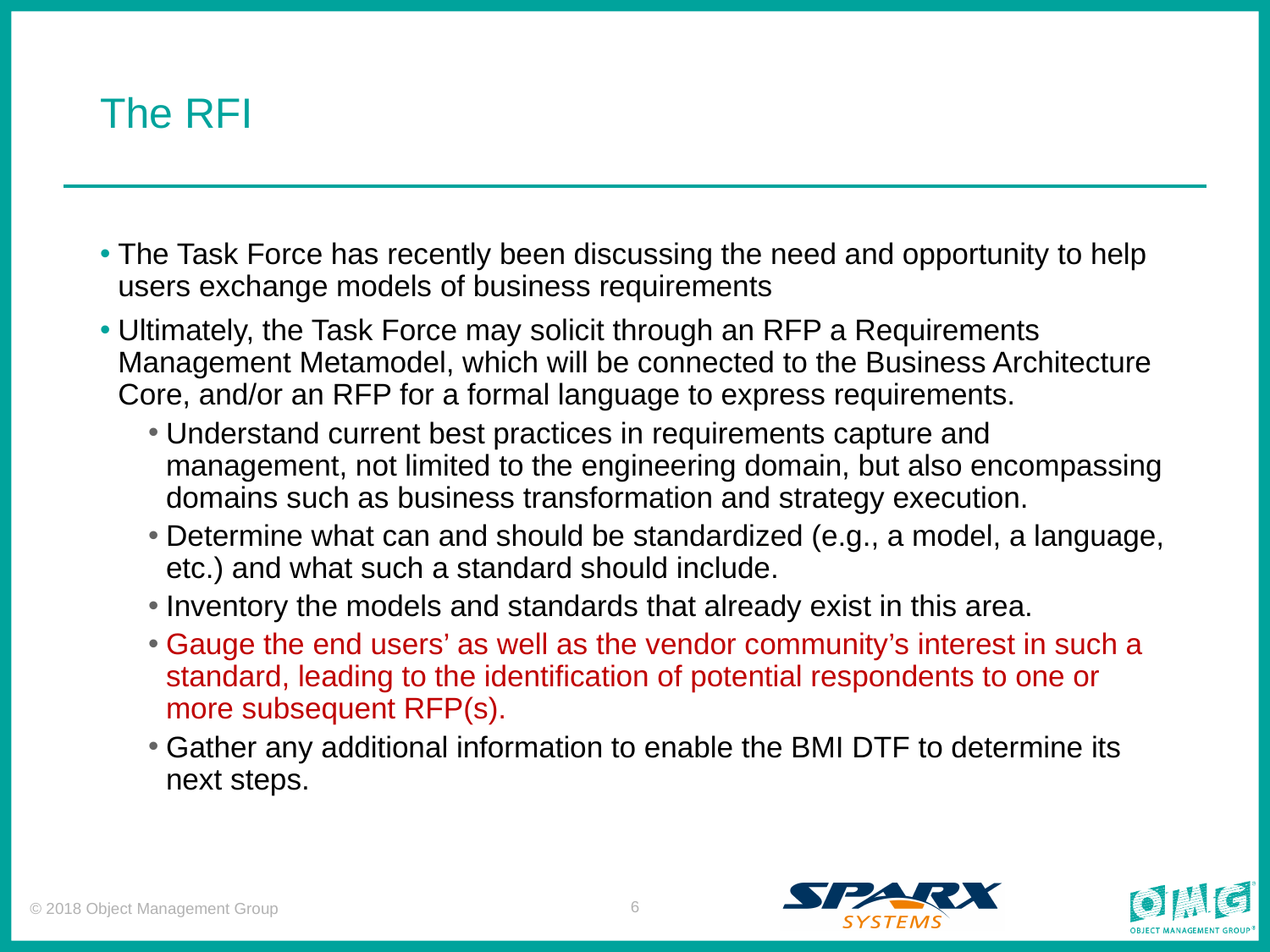

# The RFI
The Task Force has recently been discussing the need and opportunity to help users exchange models of business requirements
Ultimately, the Task Force may solicit through an RFP a Requirements Management Metamodel, which will be connected to the Business Architecture Core, and/or an RFP for a formal language to express requirements.
Understand current best practices in requirements capture and management, not limited to the engineering domain, but also encompassing domains such as business transformation and strategy execution.
Determine what can and should be standardized (e.g., a model, a language, etc.) and what such a standard should include.
Inventory the models and standards that already exist in this area.
Gauge the end users’ as well as the vendor community’s interest in such a standard, leading to the identification of potential respondents to one or more subsequent RFP(s).
Gather any additional information to enable the BMI DTF to determine its next steps.

6
© 2018 Object Management Group